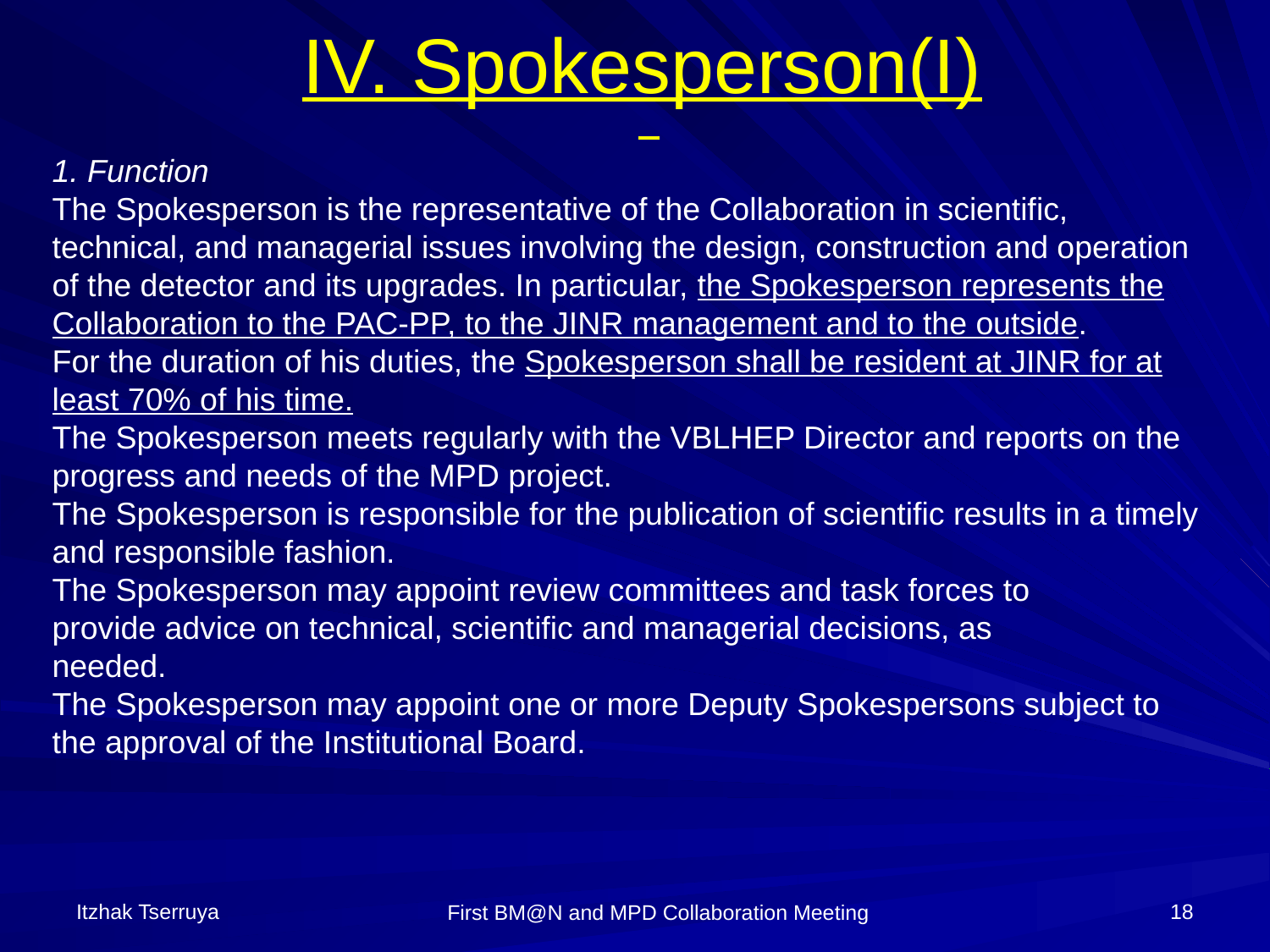

IV. Spokesperson(I)

1. Function
The Spokesperson is the representative of the Collaboration in scientific, technical, and managerial issues involving the design, construction and operation of the detector and its upgrades. In particular, the Spokesperson represents the Collaboration to the PAC-PP, to the JINR management and to the outside.
For the duration of his duties, the Spokesperson shall be resident at JINR for at least 70% of his time.
The Spokesperson meets regularly with the VBLHEP Director and reports on the progress and needs of the MPD project.
The Spokesperson is responsible for the publication of scientific results in a timely and responsible fashion.
The Spokesperson may appoint review committees and task forces to
provide advice on technical, scientific and managerial decisions, as
needed.
The Spokesperson may appoint one or more Deputy Spokespersons subject to the approval of the Institutional Board.

Itzhak Tserruya
18
First BM@N and MPD Collaboration Meeting